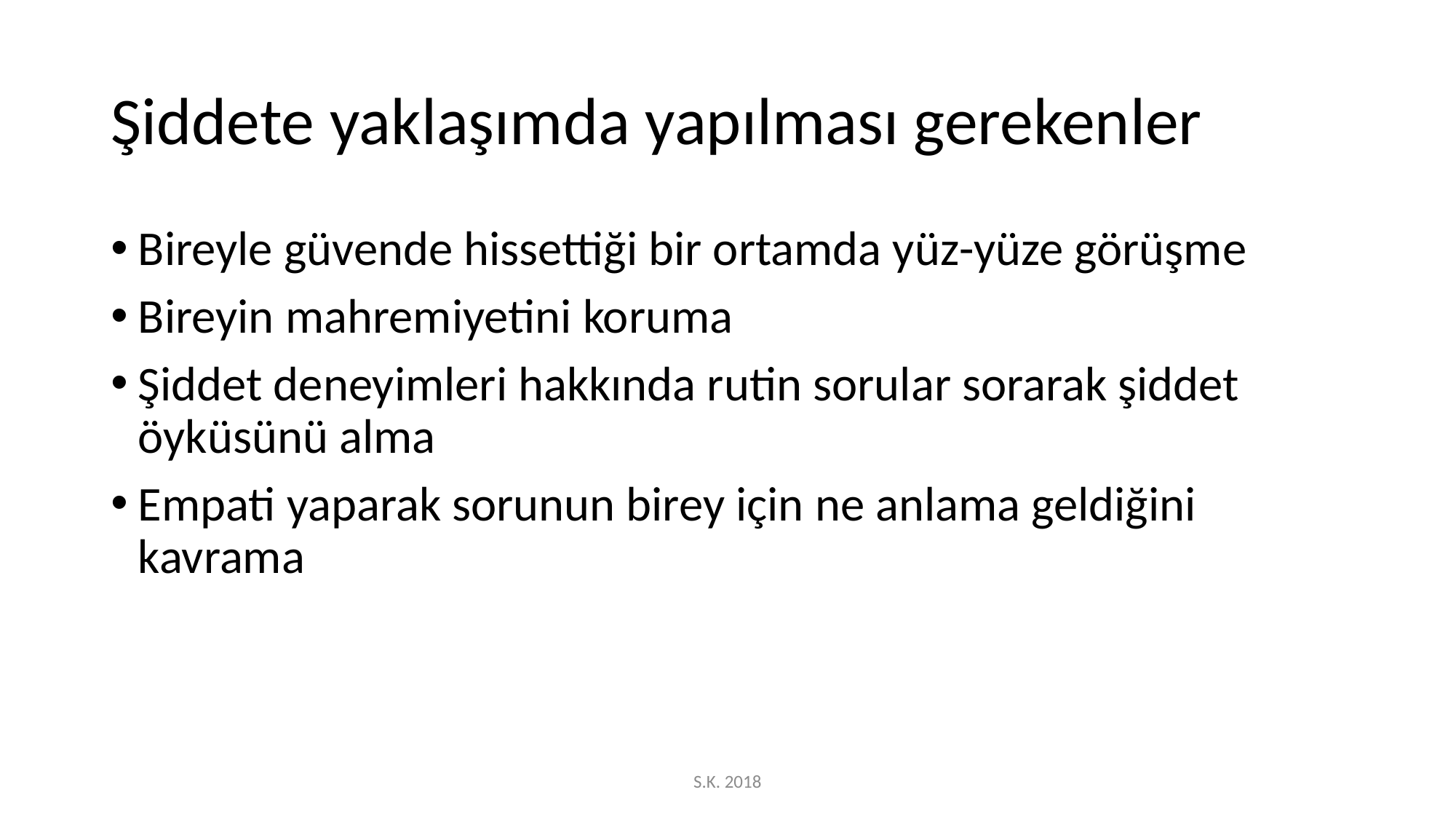

# Şiddete yaklaşımda yapılması gerekenler
Bireyle güvende hissettiği bir ortamda yüz-yüze görüşme
Bireyin mahremiyetini koruma
Şiddet deneyimleri hakkında rutin sorular sorarak şiddet öyküsünü alma
Empati yaparak sorunun birey için ne anlama geldiğini kavrama
S.K. 2018